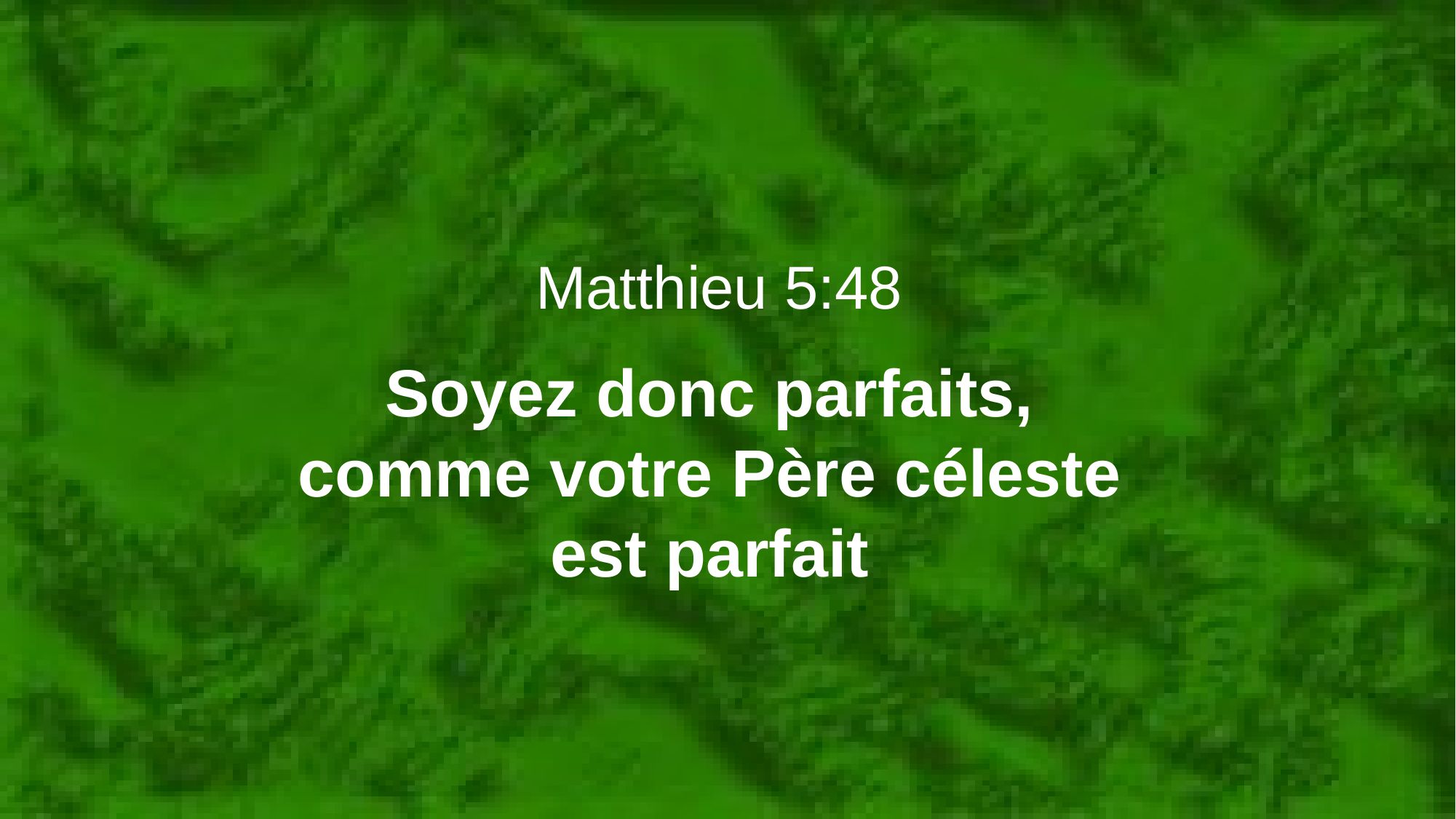

Matthieu 5:48

Soyez donc parfaits,
comme votre Père céleste
est parfait